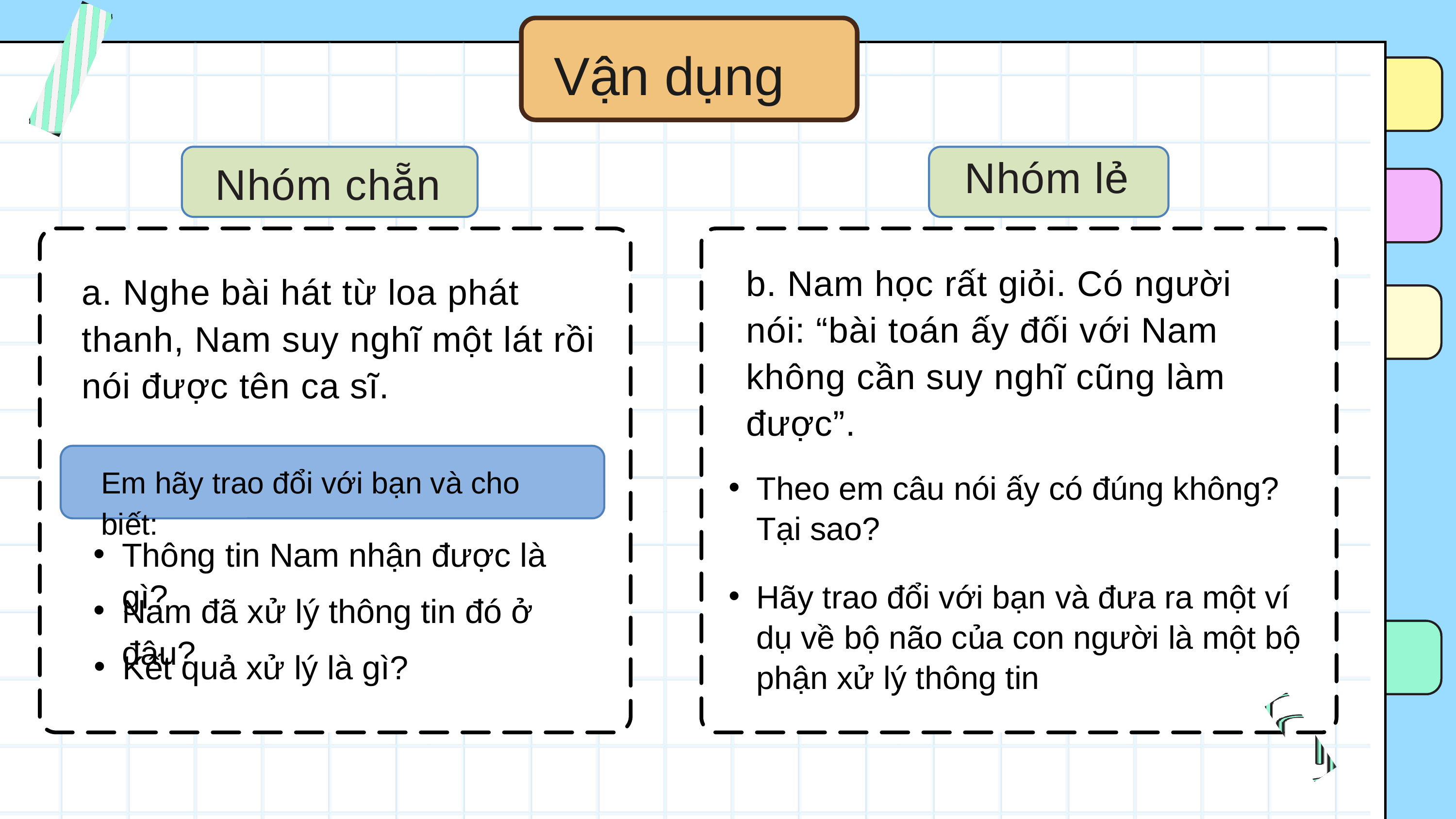

Vận dụng

Nhóm lẻ
Nhóm chẵn

b. Nam học rất giỏi. Có người nói: “bài toán ấy đối với Nam không cần suy nghĩ cũng làm được”.
a. Nghe bài hát từ loa phát thanh, Nam suy nghĩ một lát rồi nói được tên ca sĩ.

Em hãy trao đổi với bạn và cho biết:
Em hãy trao đổi với bạn và cho biết:
Theo em câu nói ấy có đúng không? Tại sao?
Thông tin Nam nhận được là gì?
Hãy trao đổi với bạn và đưa ra một ví dụ về bộ não của con người là một bộ phận xử lý thông tin
Nam đã xử lý thông tin đó ở đâu?

Kết quả xử lý là gì?